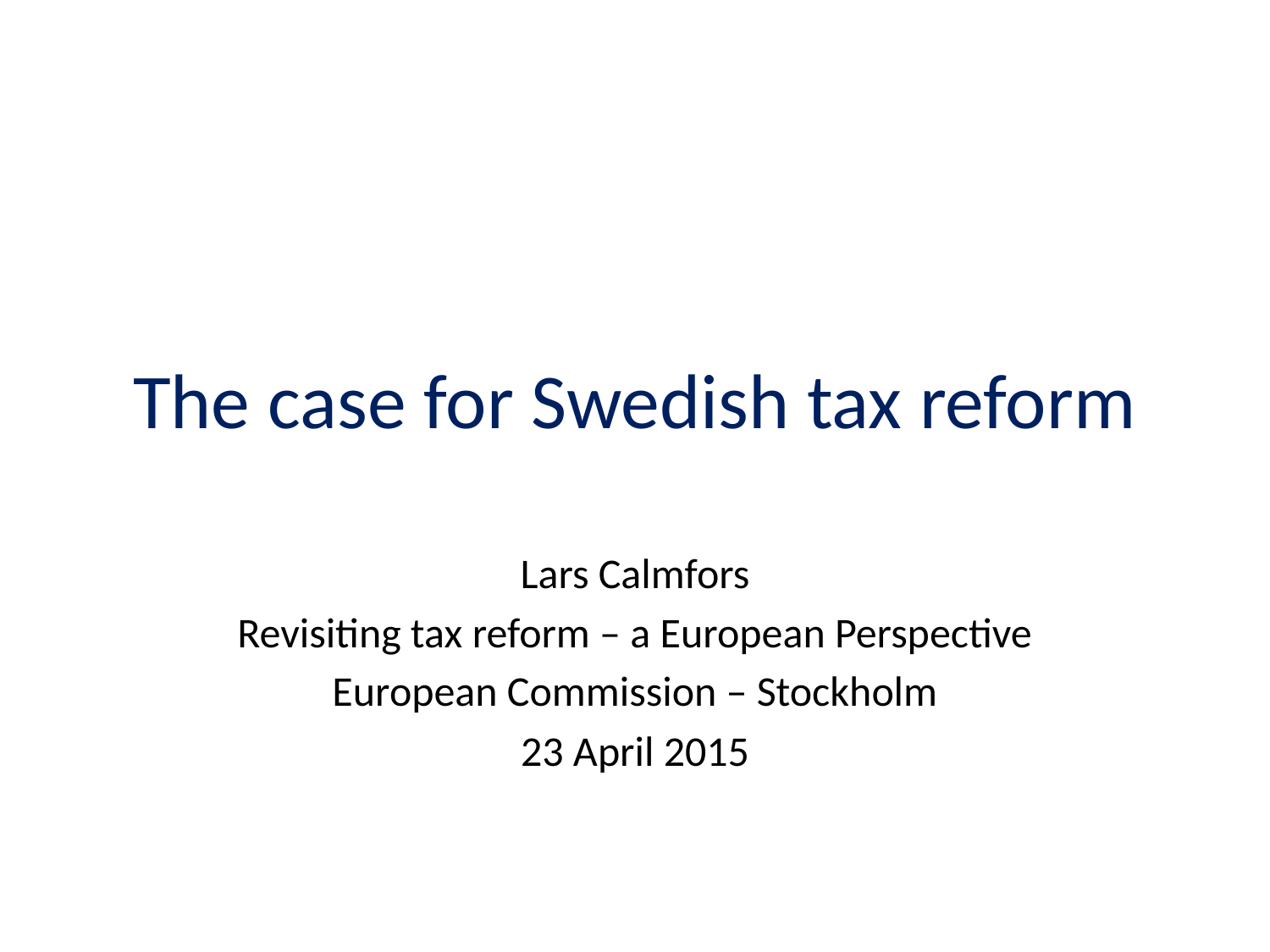

# The case for Swedish tax reform
Lars Calmfors
Revisiting tax reform – a European Perspective
European Commission – Stockholm
23 April 2015